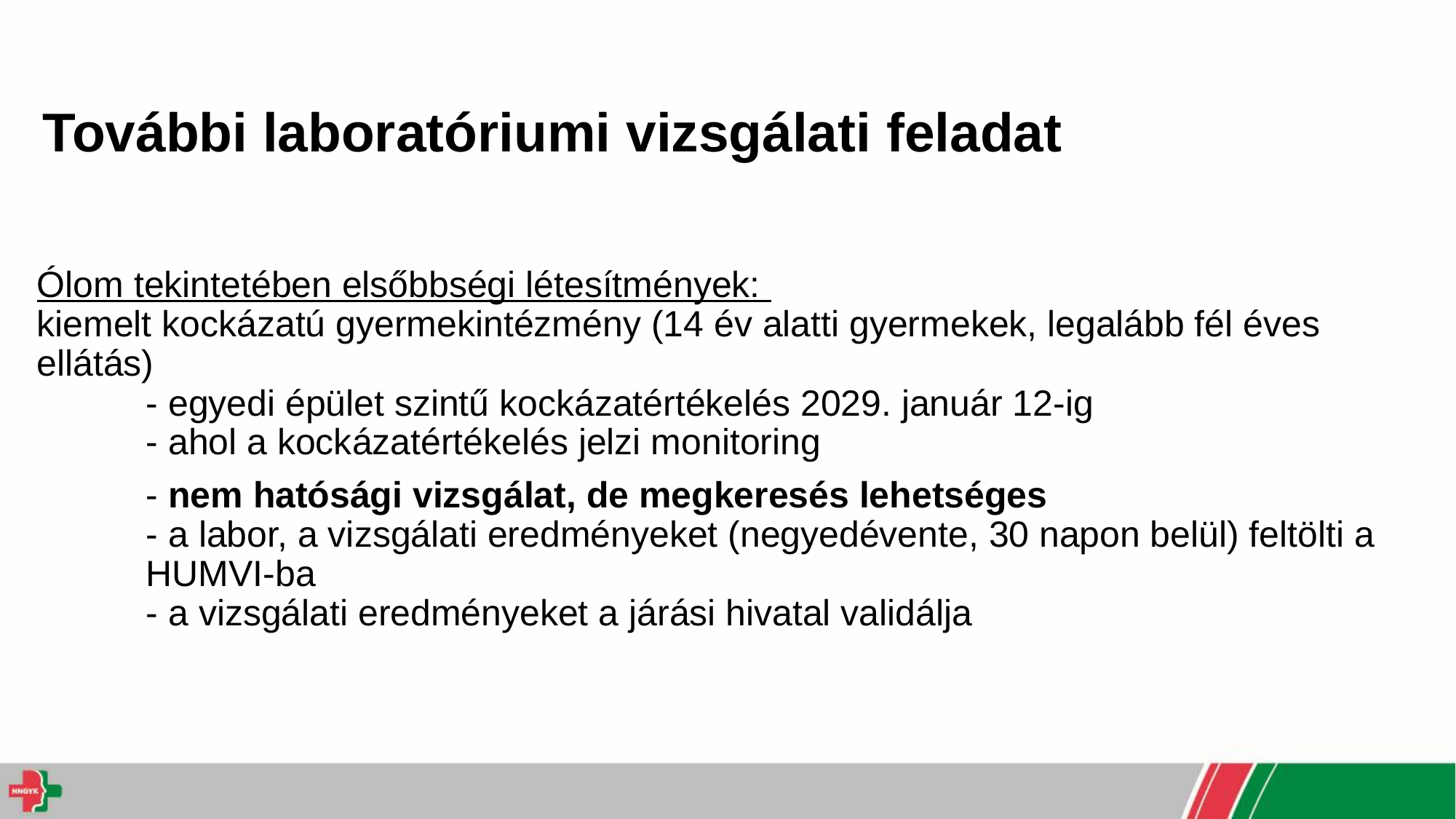

# További laboratóriumi vizsgálati feladat
Ólom tekintetében elsőbbségi létesítmények:
kiemelt kockázatú gyermekintézmény (14 év alatti gyermekek, legalább fél éves ellátás)
	- egyedi épület szintű kockázatértékelés 2029. január 12-ig
	- ahol a kockázatértékelés jelzi monitoring
	- nem hatósági vizsgálat, de megkeresés lehetséges
	- a labor, a vizsgálati eredményeket (negyedévente, 30 napon belül) feltölti a 	HUMVI-ba
	- a vizsgálati eredményeket a járási hivatal validálja